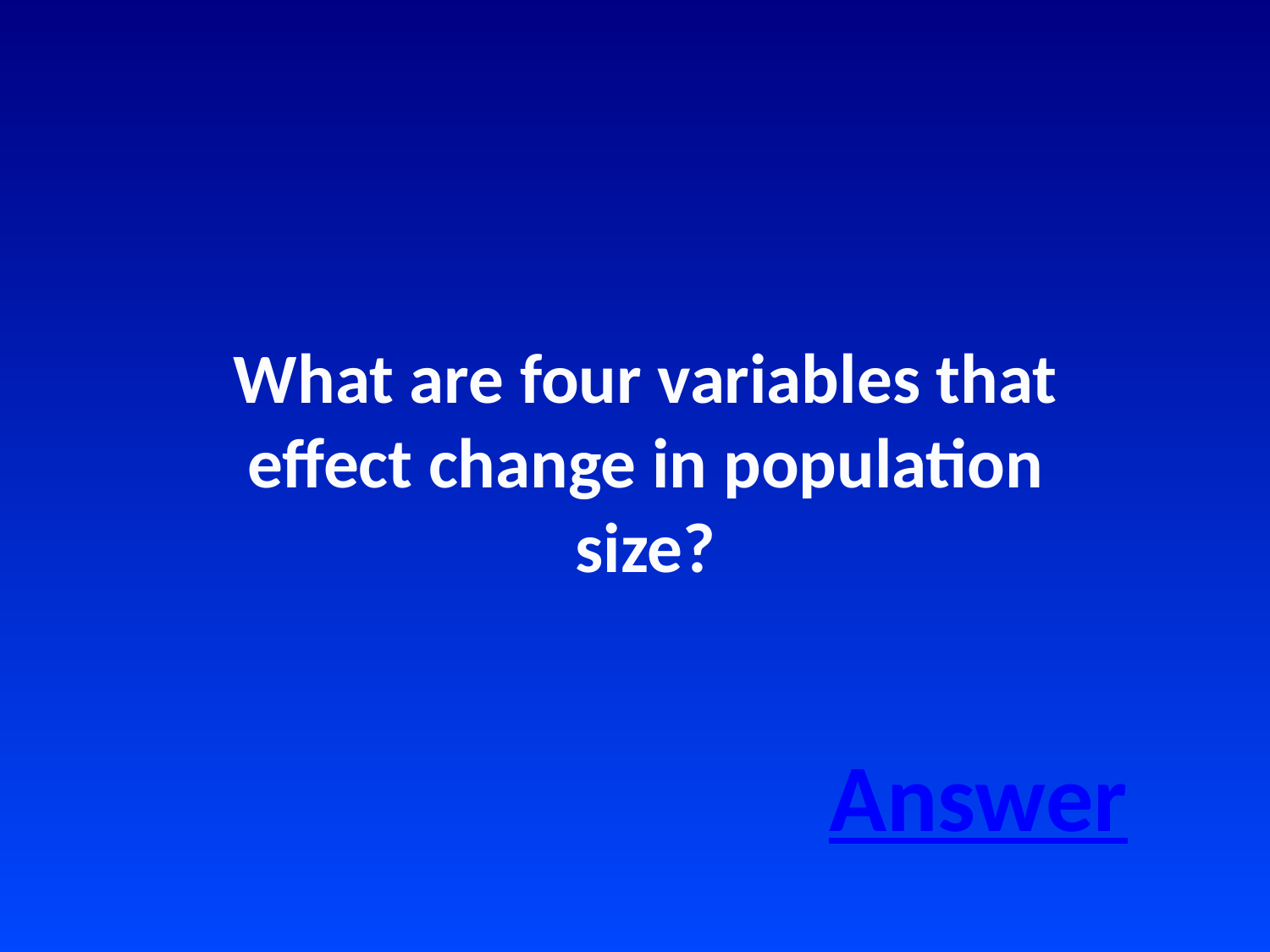

What are four variables that effect change in population size?
Answer